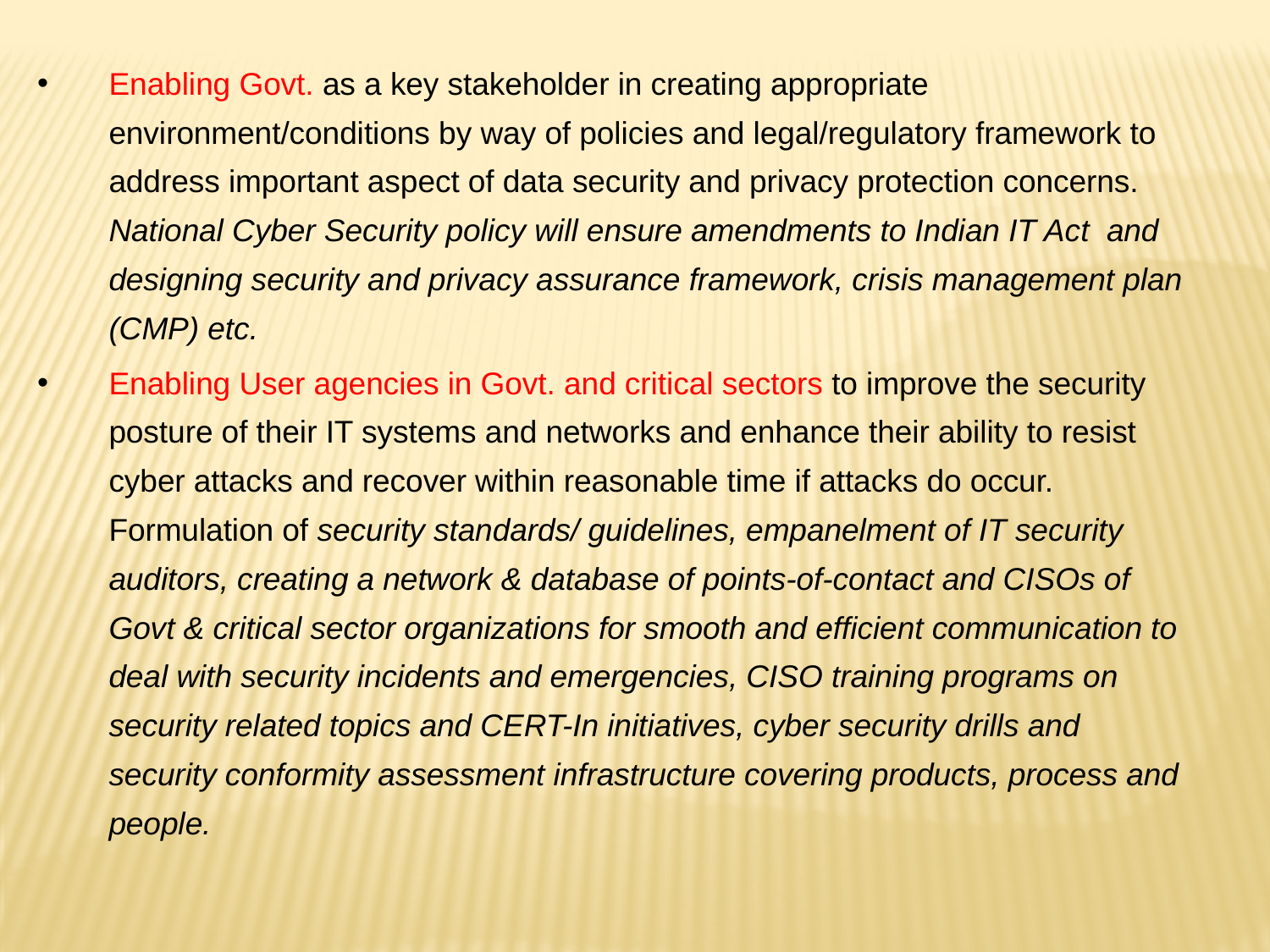

Enabling Govt. as a key stakeholder in creating appropriate environment/conditions by way of policies and legal/regulatory framework to address important aspect of data security and privacy protection concerns. National Cyber Security policy will ensure amendments to Indian IT Act  and designing security and privacy assurance framework, crisis management plan (CMP) etc.
Enabling User agencies in Govt. and critical sectors to improve the security posture of their IT systems and networks and enhance their ability to resist cyber attacks and recover within reasonable time if attacks do occur. Formulation of security standards/ guidelines, empanelment of IT security auditors, creating a network & database of points-of-contact and CISOs of Govt & critical sector organizations for smooth and efficient communication to deal with security incidents and emergencies, CISO training programs on security related topics and CERT-In initiatives, cyber security drills and security conformity assessment infrastructure covering products, process and people.